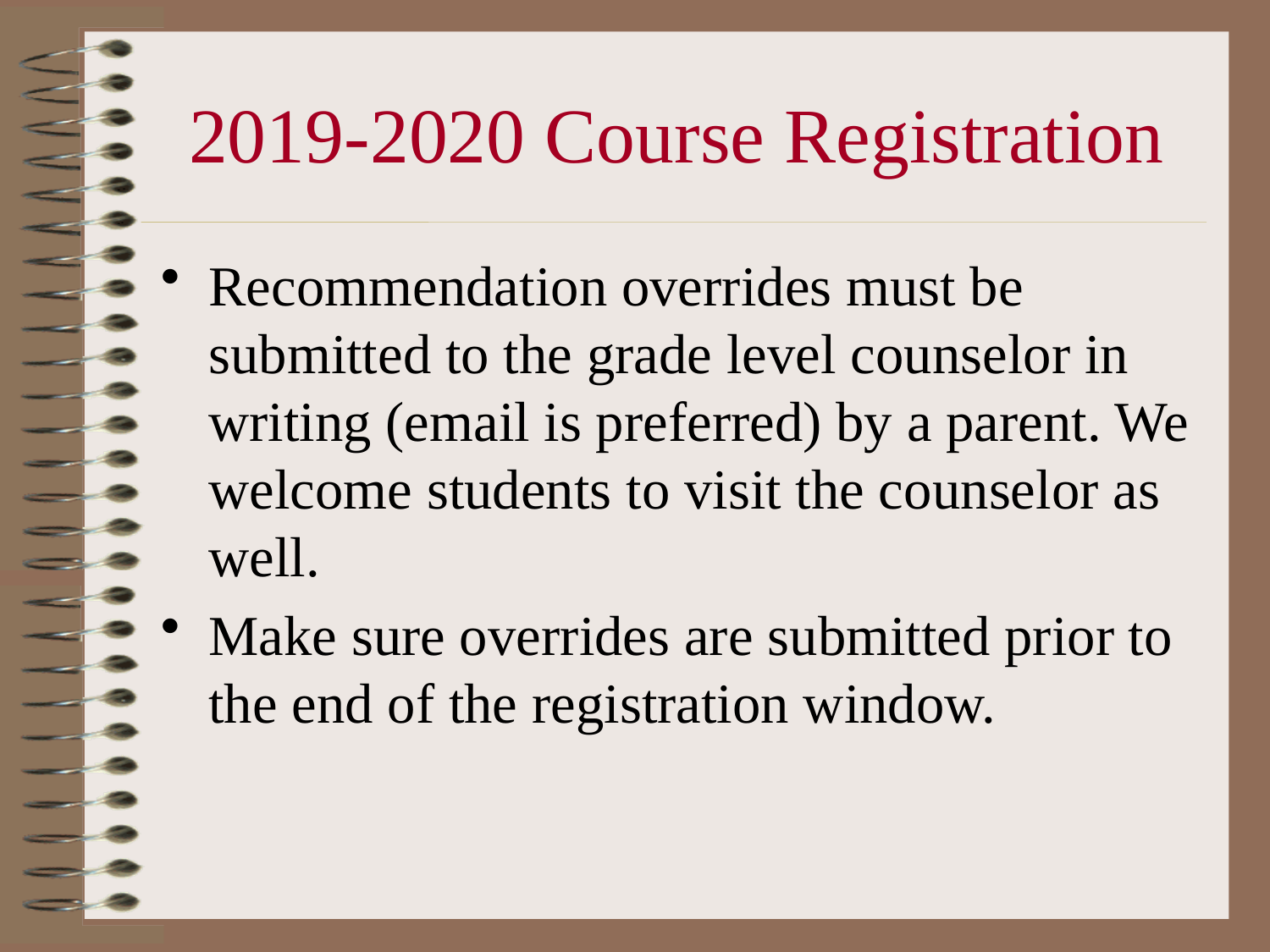

# 2019-2020 Course Registration
Recommendation overrides must be submitted to the grade level counselor in writing (email is preferred) by a parent. We welcome students to visit the counselor as well.
Make sure overrides are submitted prior to the end of the registration window.